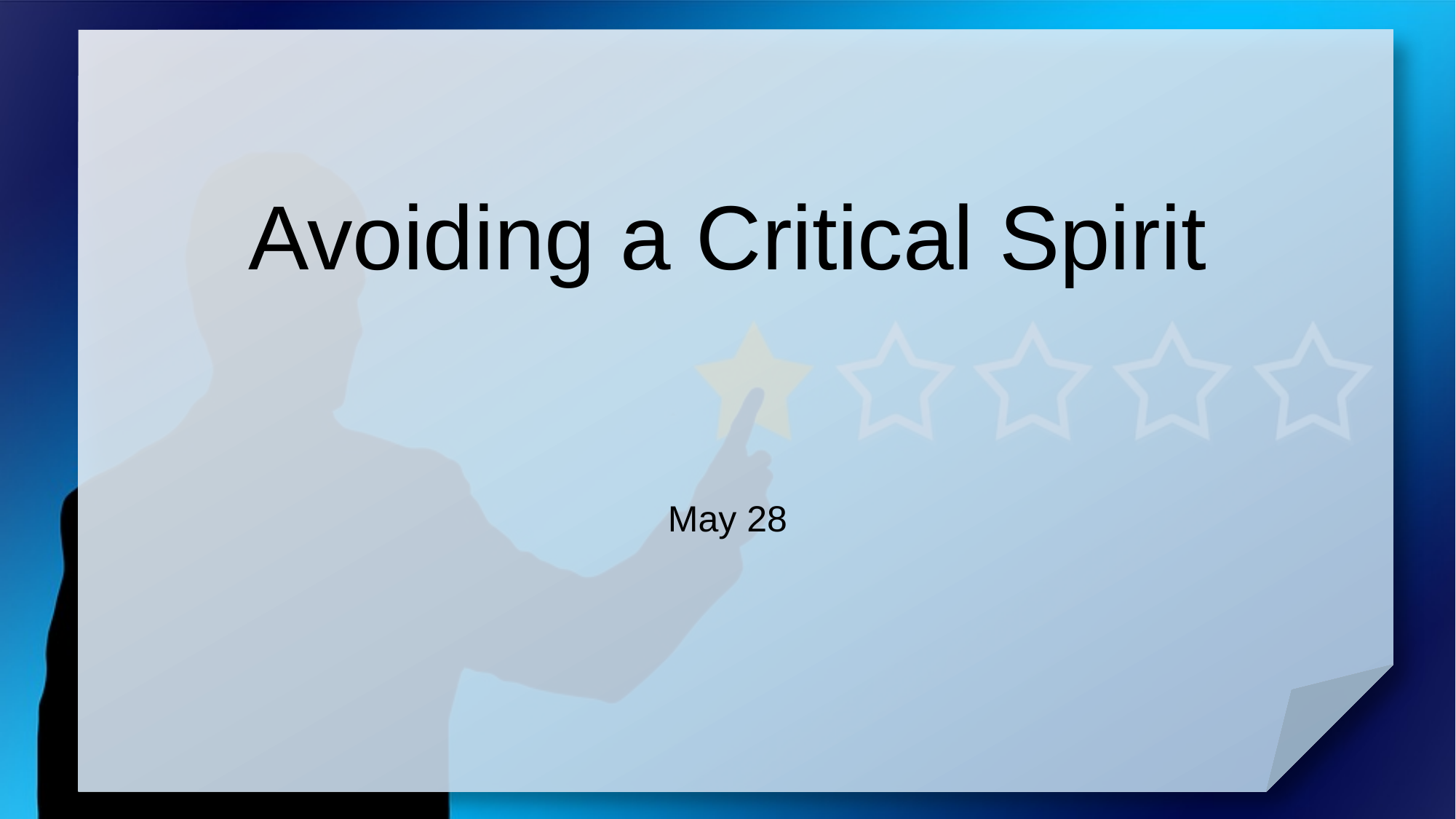

# Avoiding a Critical Spirit
May 28